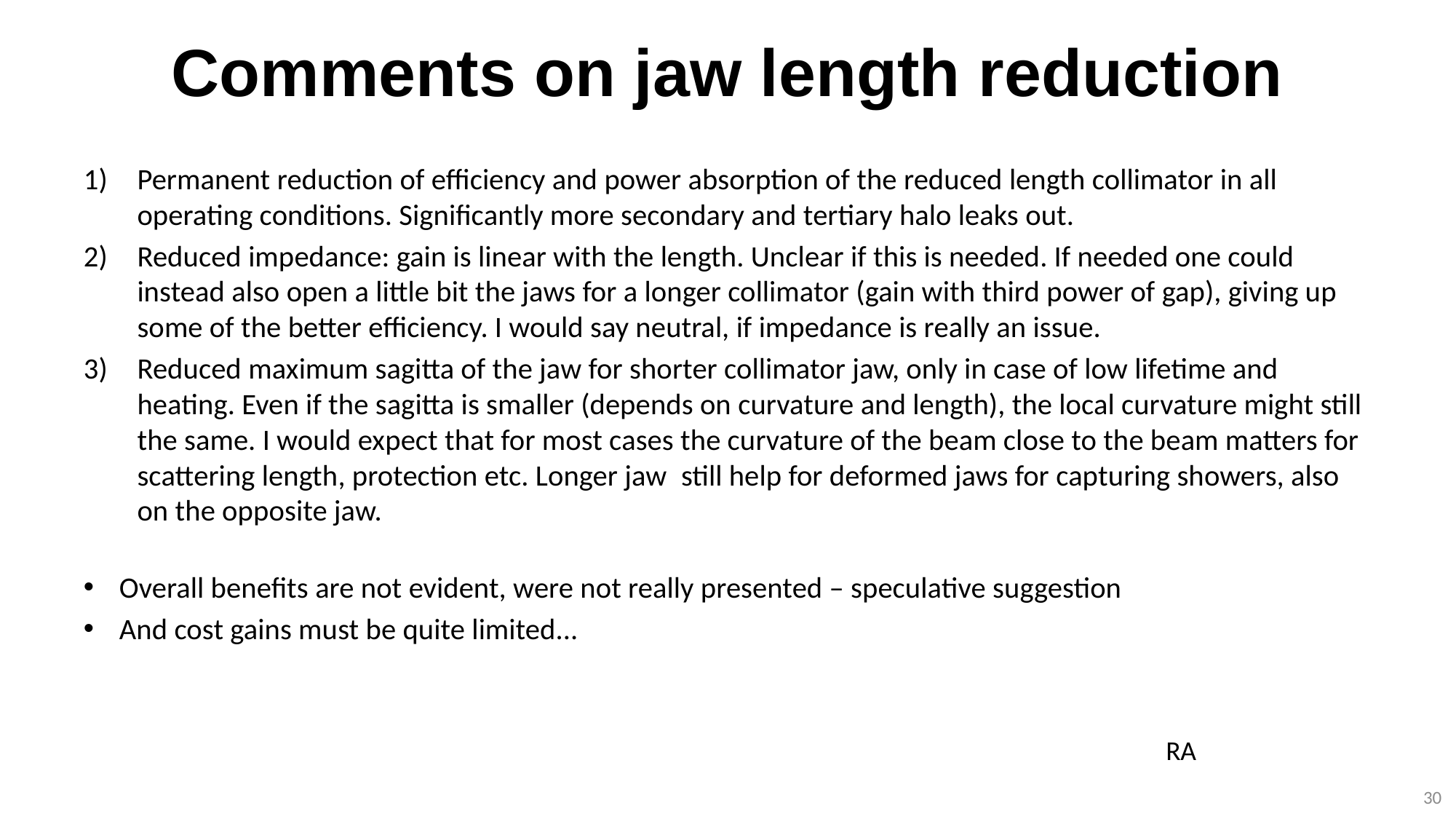

# Comments on jaw length reduction
Permanent reduction of efficiency and power absorption of the reduced length collimator in all operating conditions. Significantly more secondary and tertiary halo leaks out.
Reduced impedance: gain is linear with the length. Unclear if this is needed. If needed one could instead also open a little bit the jaws for a longer collimator (gain with third power of gap), giving up some of the better efficiency. I would say neutral, if impedance is really an issue.
Reduced maximum sagitta of the jaw for shorter collimator jaw, only in case of low lifetime and heating. Even if the sagitta is smaller (depends on curvature and length), the local curvature might still the same. I would expect that for most cases the curvature of the beam close to the beam matters for scattering length, protection etc. Longer jaw  still help for deformed jaws for capturing showers, also on the opposite jaw.
Overall benefits are not evident, were not really presented – speculative suggestion
And cost gains must be quite limited...
RA
30